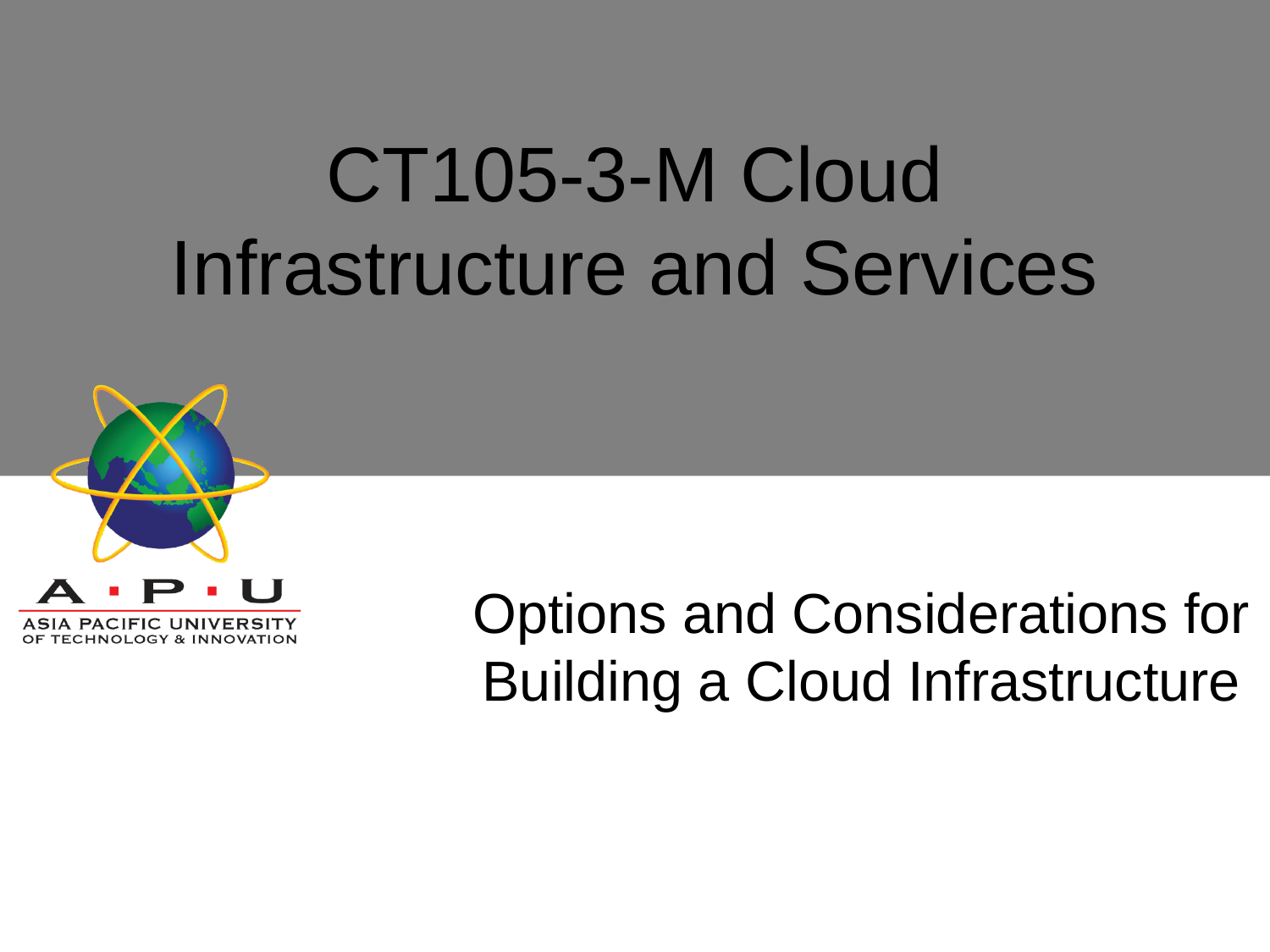

# CT105-3-M Cloud Infrastructure and Services
Options and Considerations for Building a Cloud Infrastructure